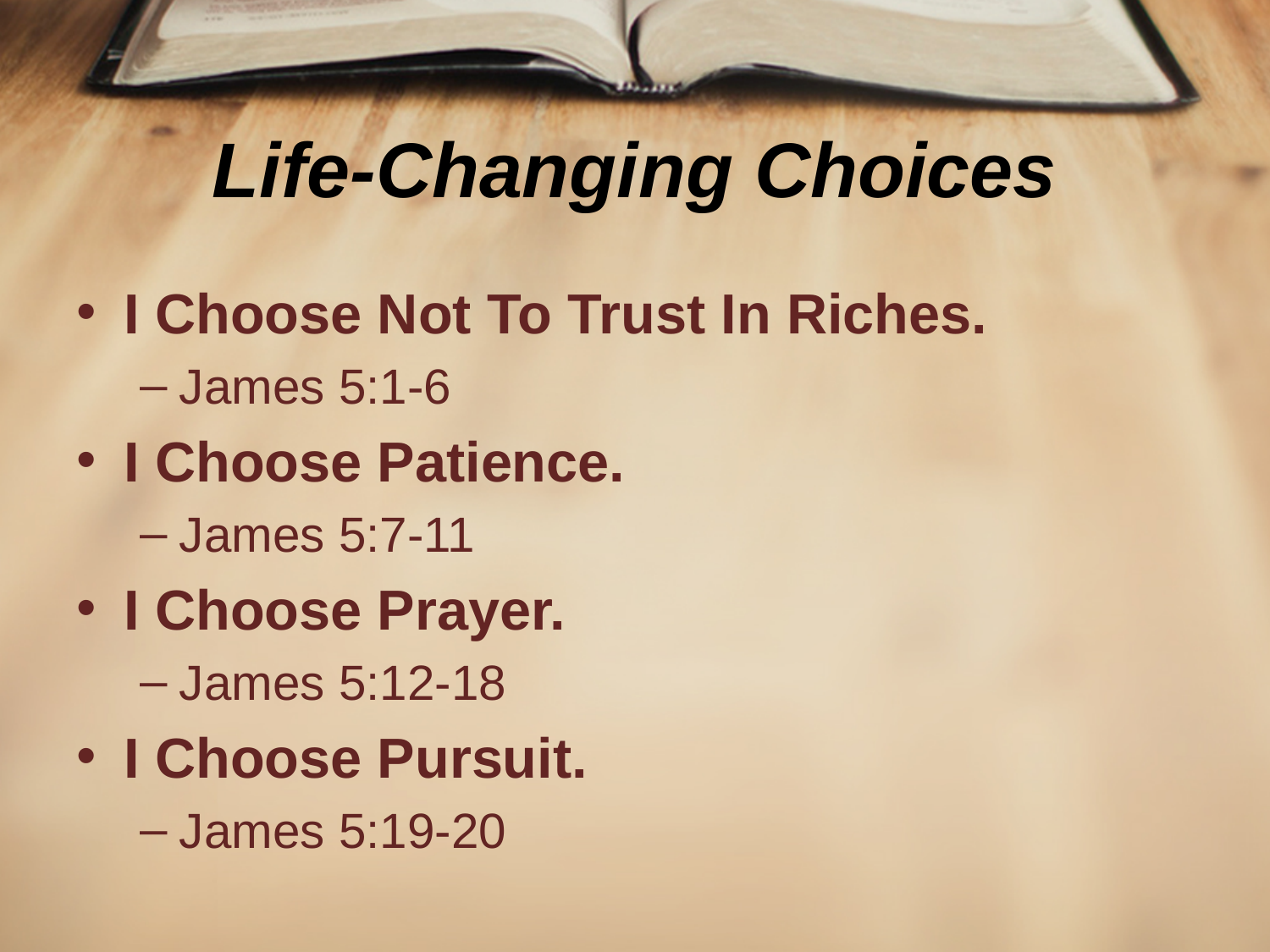

# Life-Changing Choices
I Choose Not To Trust In Riches.
James 5:1-6
I Choose Patience.
James 5:7-11
I Choose Prayer.
James 5:12-18
I Choose Pursuit.
James 5:19-20